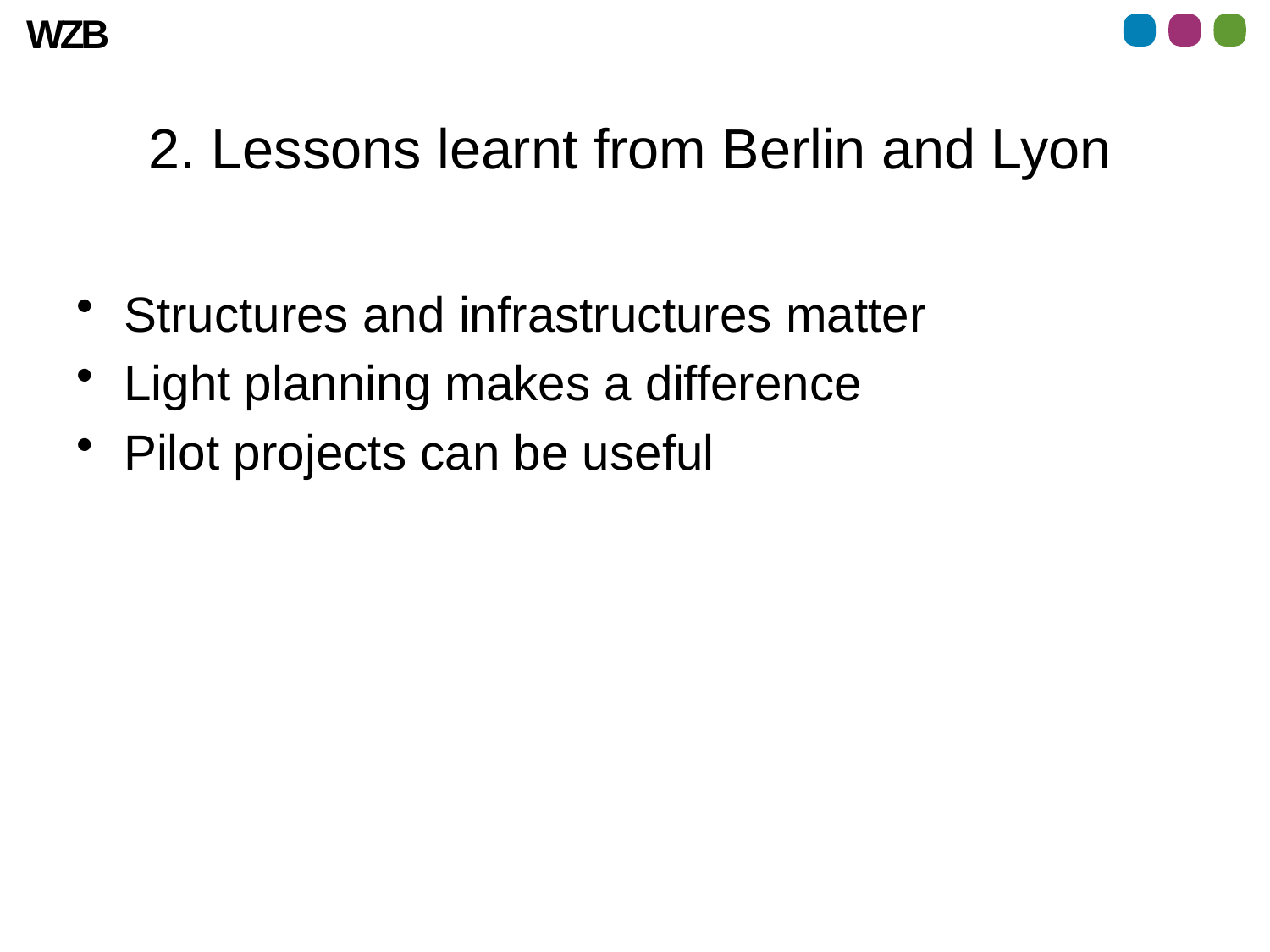

# 2. Lessons learnt from Berlin and Lyon
Structures and infrastructures matter
Light planning makes a difference
Pilot projects can be useful